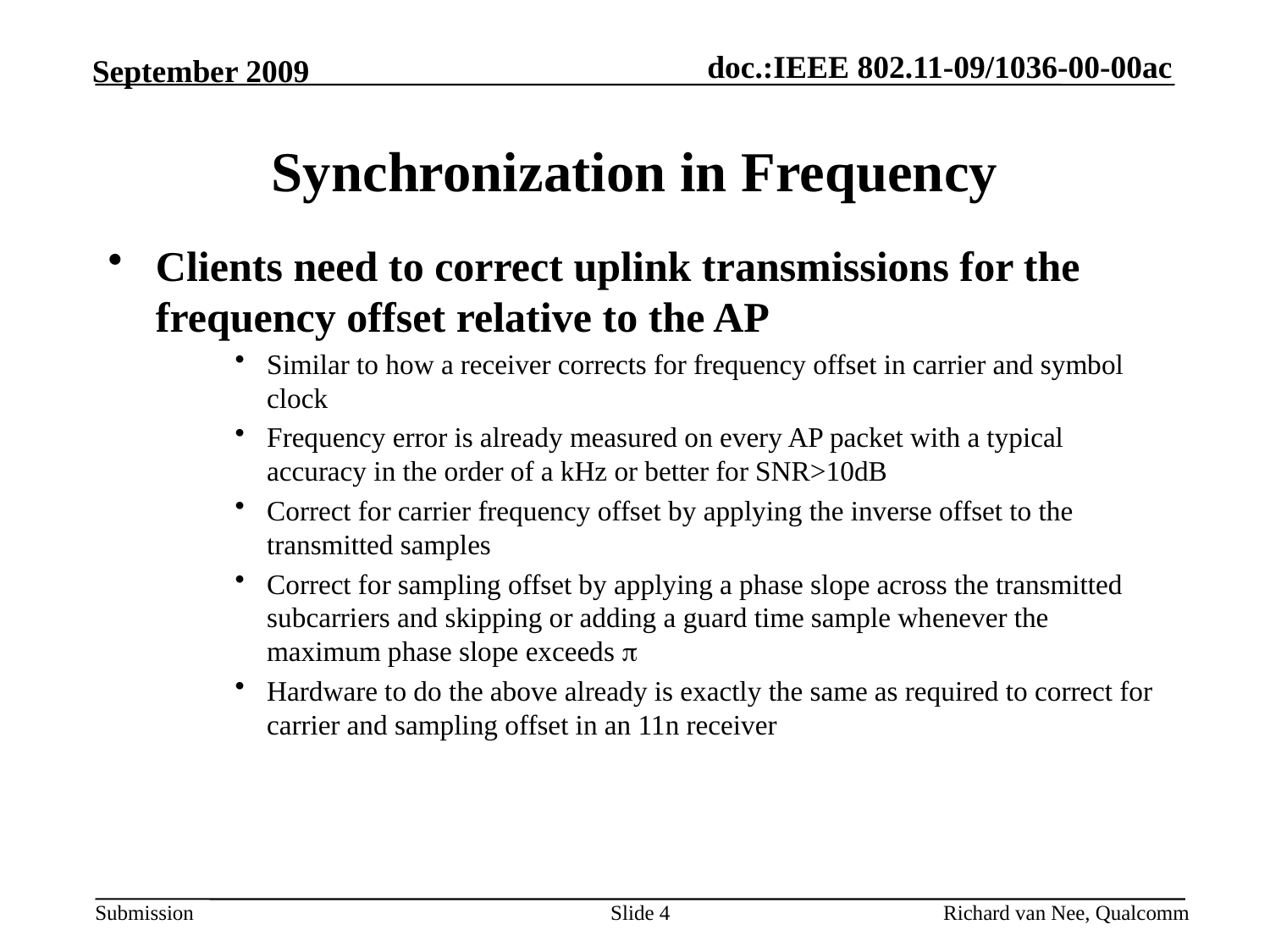

Synchronization in Frequency

Clients need to correct uplink transmissions for the frequency offset relative to the AP
Similar to how a receiver corrects for frequency offset in carrier and symbol clock
Frequency error is already measured on every AP packet with a typical accuracy in the order of a kHz or better for SNR>10dB
Correct for carrier frequency offset by applying the inverse offset to the transmitted samples
Correct for sampling offset by applying a phase slope across the transmitted subcarriers and skipping or adding a guard time sample whenever the maximum phase slope exceeds π
Hardware to do the above already is exactly the same as required to correct for carrier and sampling offset in an 11n receiver
Slide 4